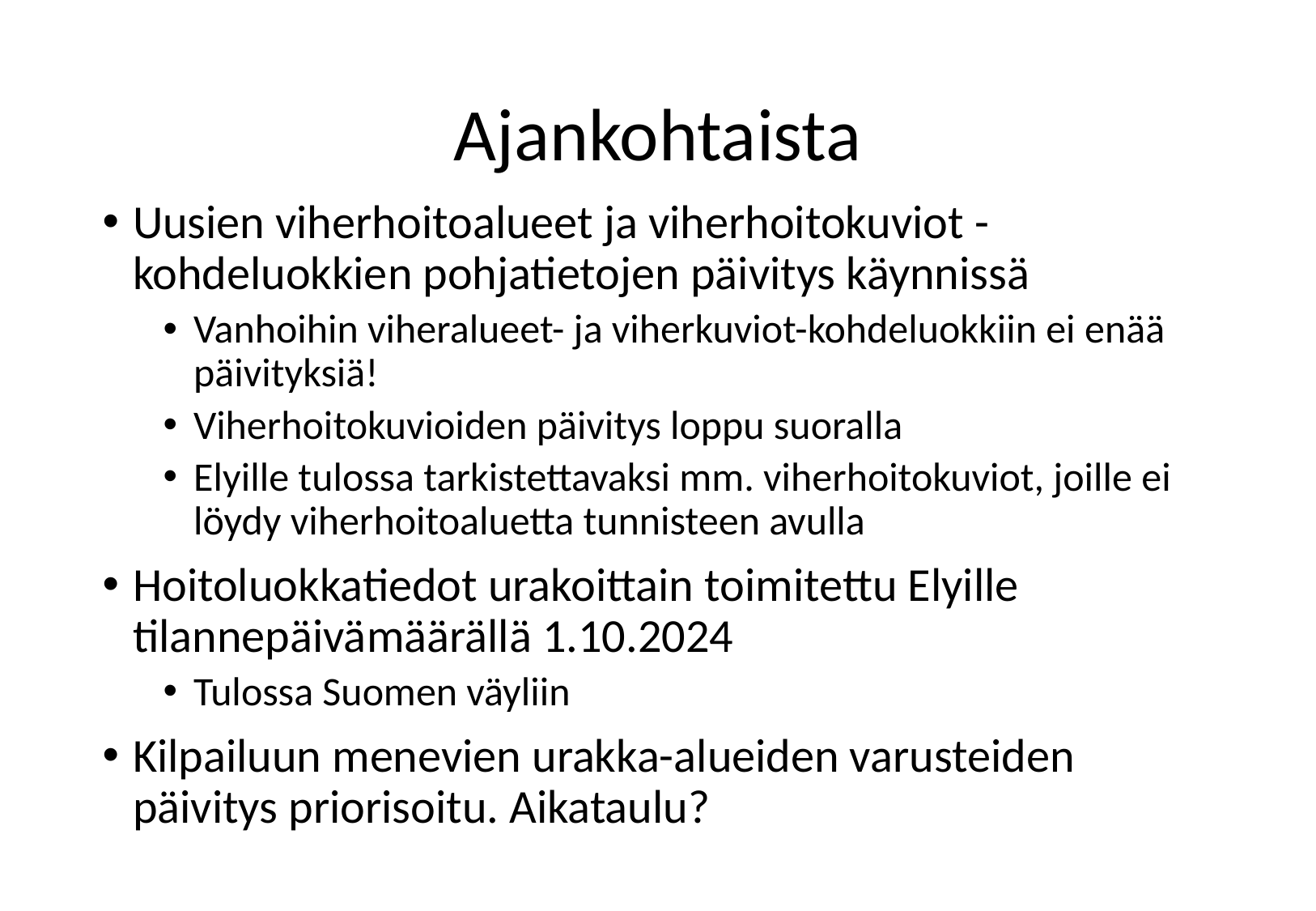

# Ajankohtaista
Uusien viherhoitoalueet ja viherhoitokuviot -kohdeluokkien pohjatietojen päivitys käynnissä
Vanhoihin viheralueet- ja viherkuviot-kohdeluokkiin ei enää päivityksiä!
Viherhoitokuvioiden päivitys loppu suoralla
Elyille tulossa tarkistettavaksi mm. viherhoitokuviot, joille ei löydy viherhoitoaluetta tunnisteen avulla
Hoitoluokkatiedot urakoittain toimitettu Elyille  tilannepäivämäärällä 1.10.2024
Tulossa Suomen väyliin
Kilpailuun menevien urakka-alueiden varusteiden päivitys priorisoitu. Aikataulu?